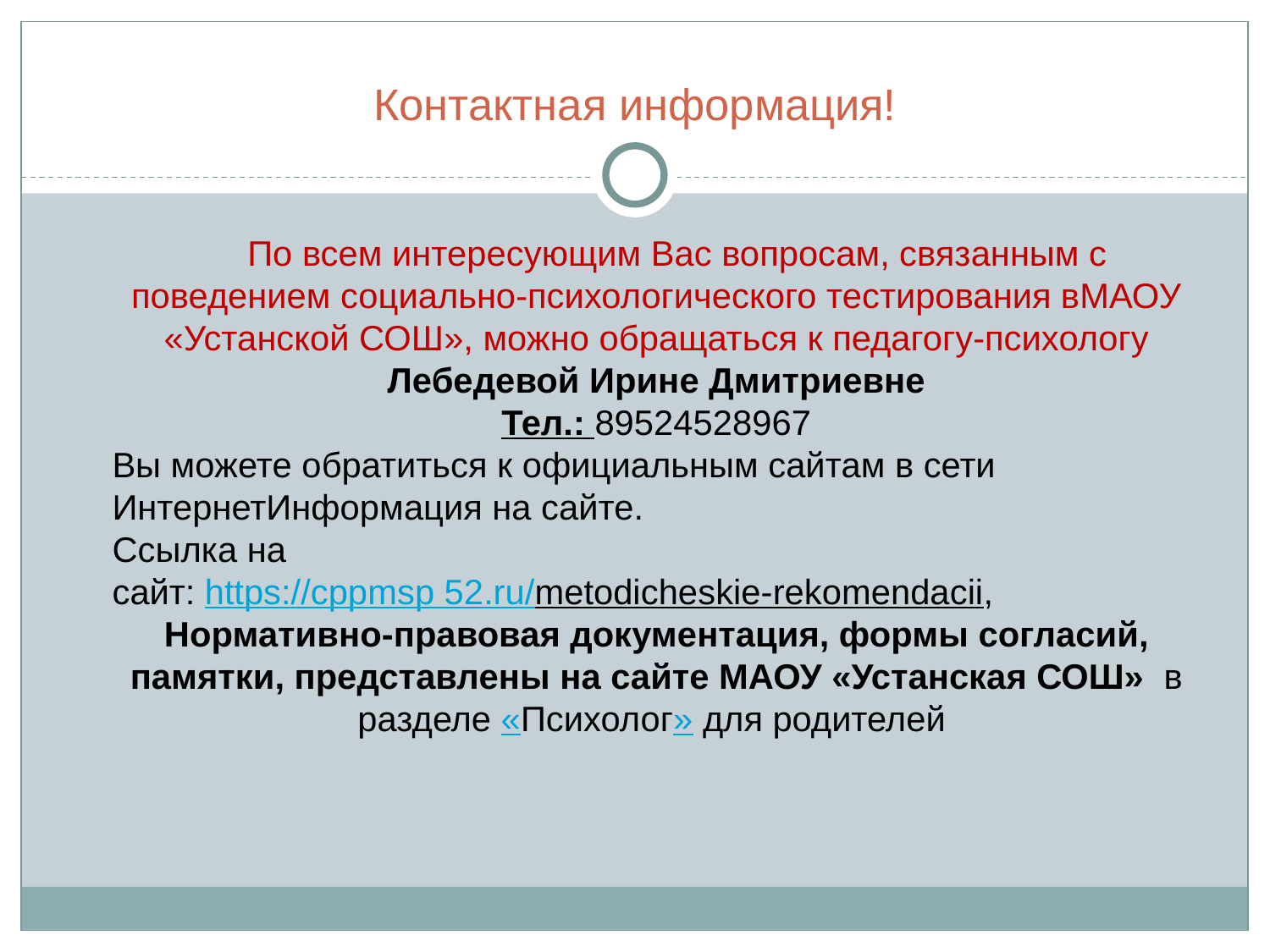

Контактная информация!
       По всем интересующим Вас вопросам, связанным с поведением социально-психологического тестирования вМАОУ «Устанской СОШ», можно обращаться к педагогу-психологу Лебедевой Ирине Дмитриевне
Тел.: 89524528967
Вы можете обратиться к официальным сайтам в сети ИнтернетИнформация на сайте.
Ссылка на
сайт: https://cppmsp 52.ru/metodicheskie-rekomendacii,
Нормативно-правовая документация, формы согласий, памятки, представлены на сайте МАОУ «Устанская СОШ»  в разделе «Психолог» для родителей

#